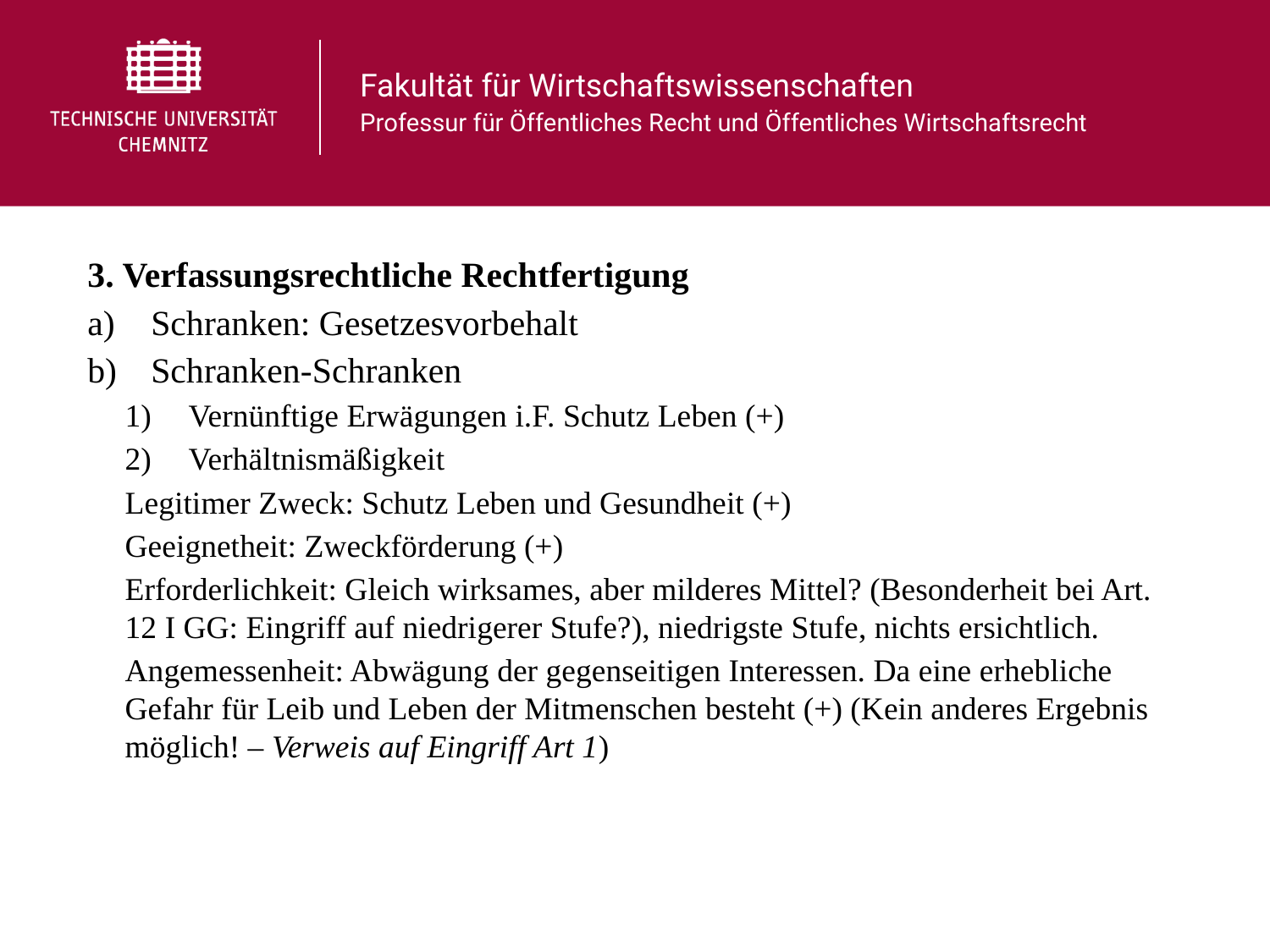

3. Verfassungsrechtliche Rechtfertigung
Schranken: Gesetzesvorbehalt
Schranken-Schranken
Vernünftige Erwägungen i.F. Schutz Leben (+)
Verhältnismäßigkeit
Legitimer Zweck: Schutz Leben und Gesundheit (+)
Geeignetheit: Zweckförderung (+)
Erforderlichkeit: Gleich wirksames, aber milderes Mittel? (Besonderheit bei Art. 12 I GG: Eingriff auf niedrigerer Stufe?), niedrigste Stufe, nichts ersichtlich.
Angemessenheit: Abwägung der gegenseitigen Interessen. Da eine erhebliche Gefahr für Leib und Leben der Mitmenschen besteht (+) (Kein anderes Ergebnis möglich! – Verweis auf Eingriff Art 1)